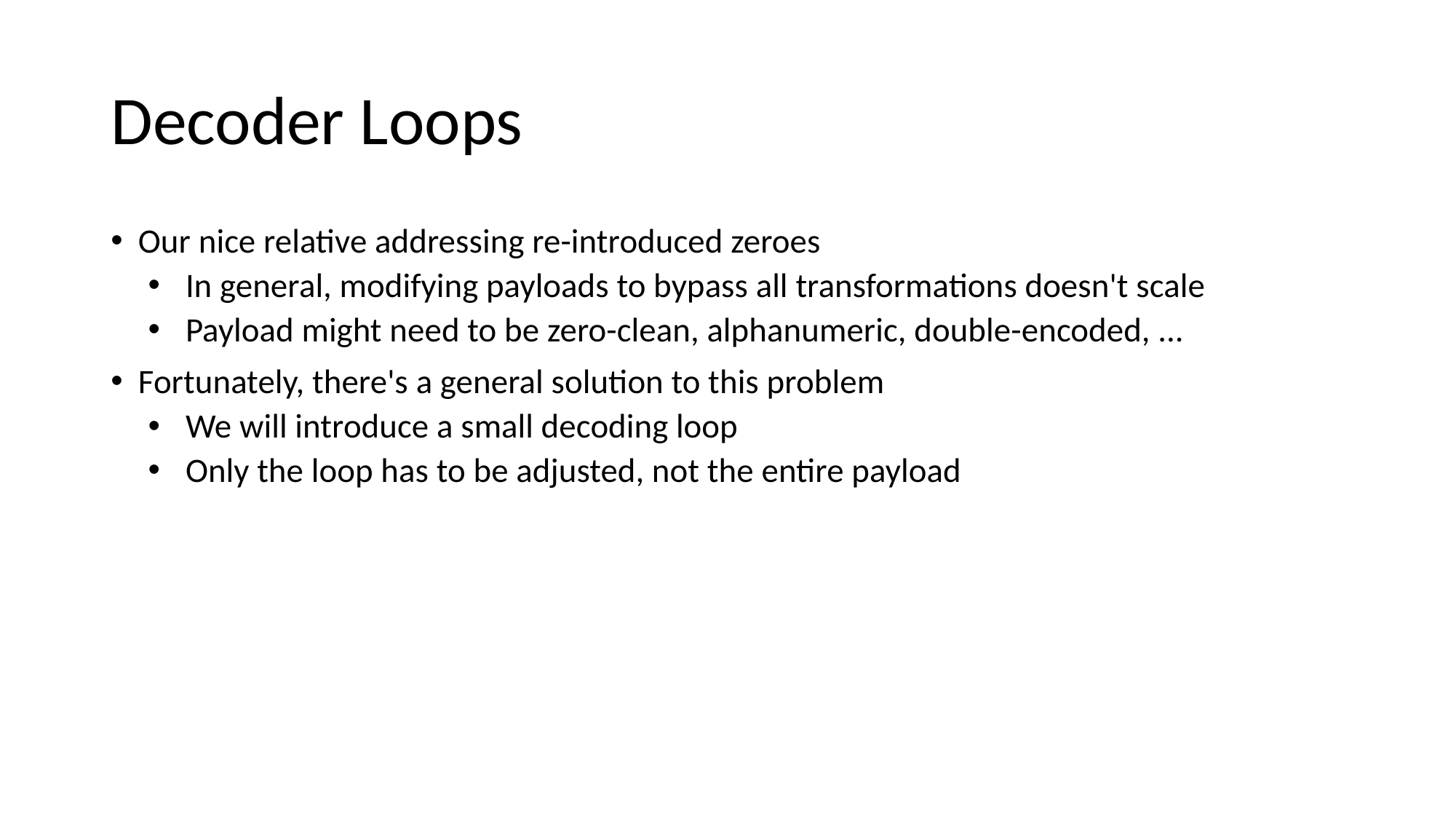

# Decoder Loops
Our nice relative addressing re-introduced zeroes
In general, modifying payloads to bypass all transformations doesn't scale
Payload might need to be zero-clean, alphanumeric, double-encoded, ...
Fortunately, there's a general solution to this problem
We will introduce a small decoding loop
Only the loop has to be adjusted, not the entire payload